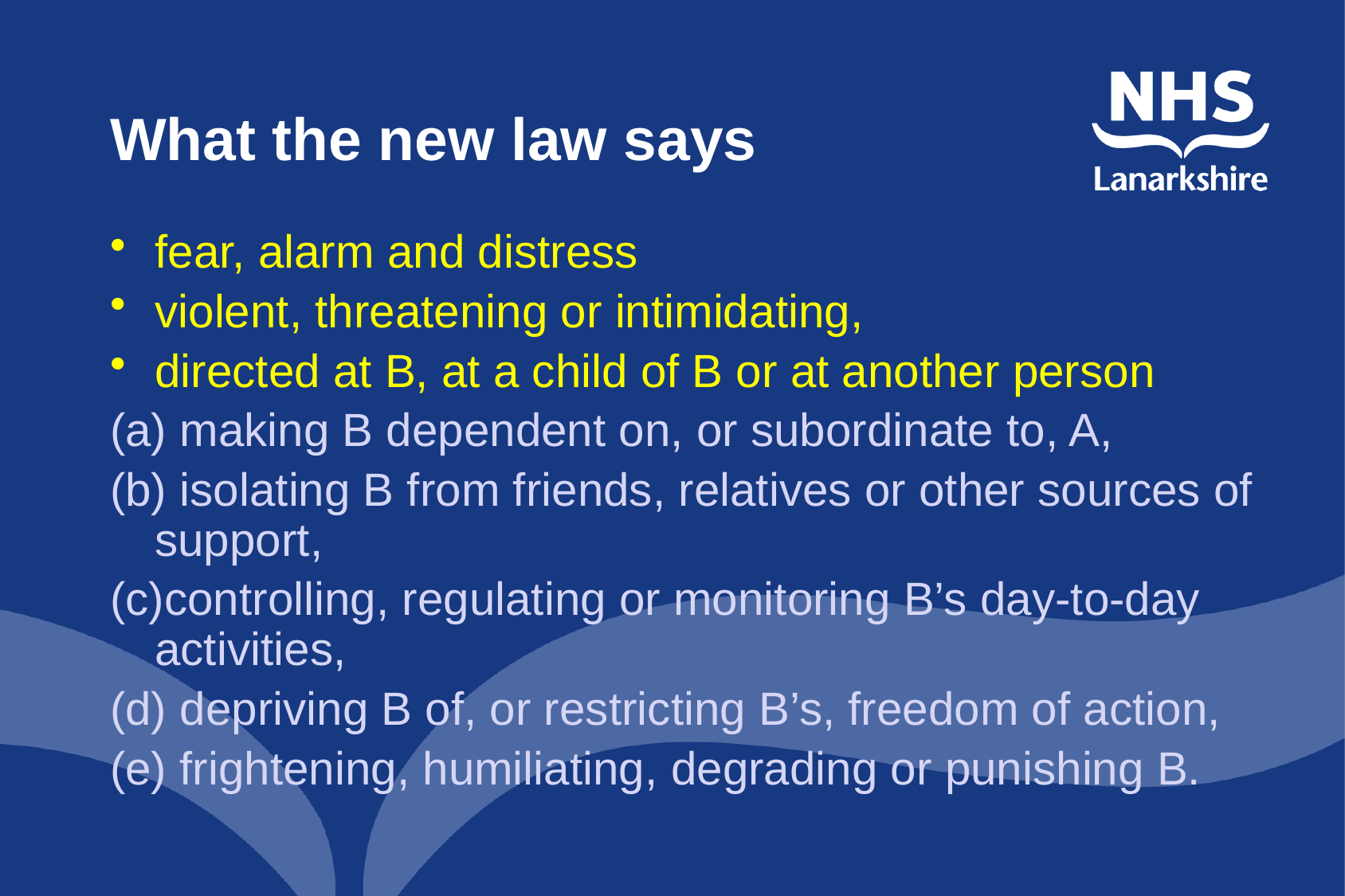

# What the new law says
fear, alarm and distress
violent, threatening or intimidating,
directed at B, at a child of B or at another person
(a) making B dependent on, or subordinate to, A,
(b) isolating B from friends, relatives or other sources of support,
(c)controlling, regulating or monitoring B’s day-to-day activities,
(d) depriving B of, or restricting B’s, freedom of action,
(e) frightening, humiliating, degrading or punishing B.